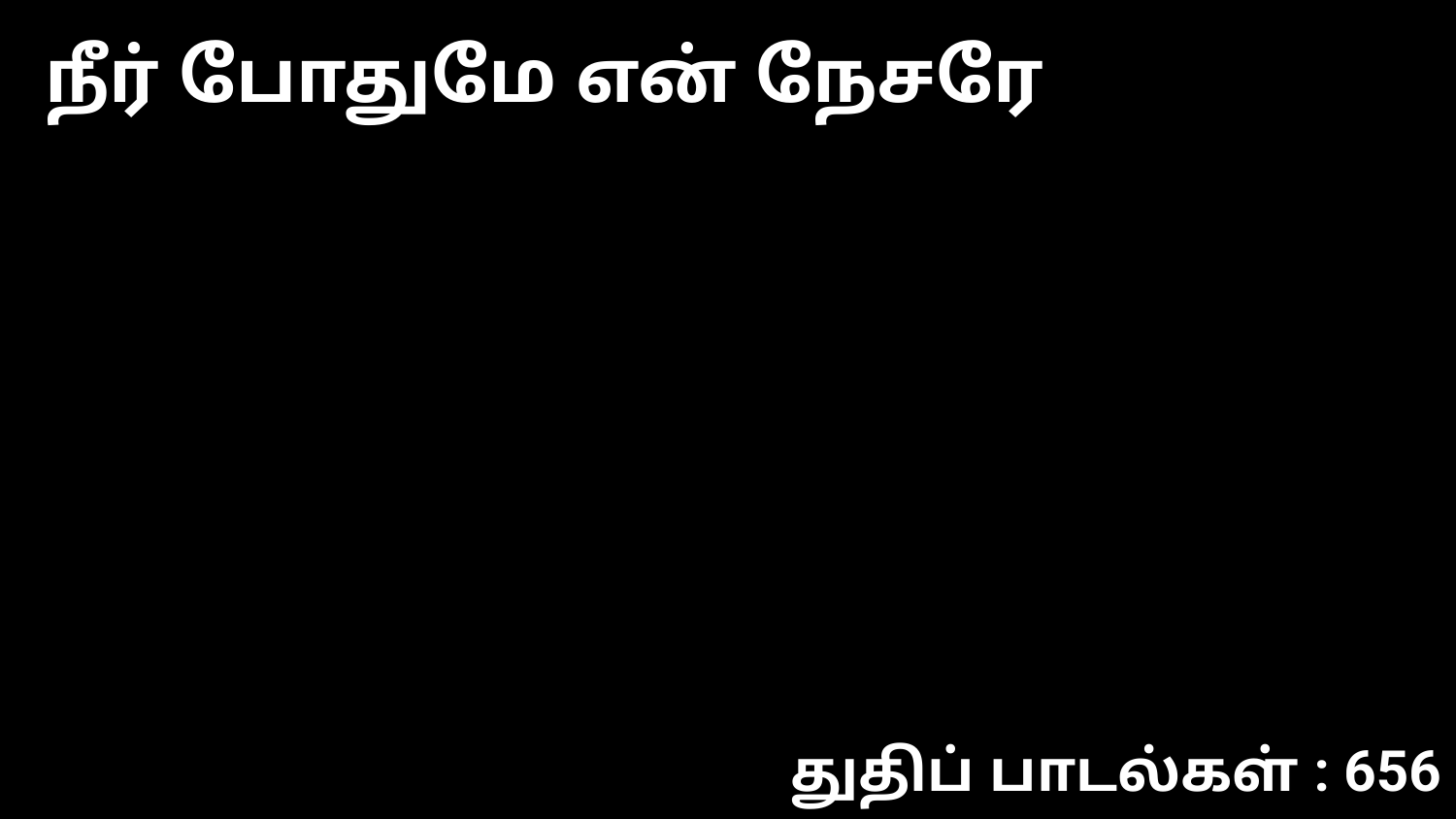

நீர் போதுமே என் நேசரே
துதிப் பாடல்கள் : 656